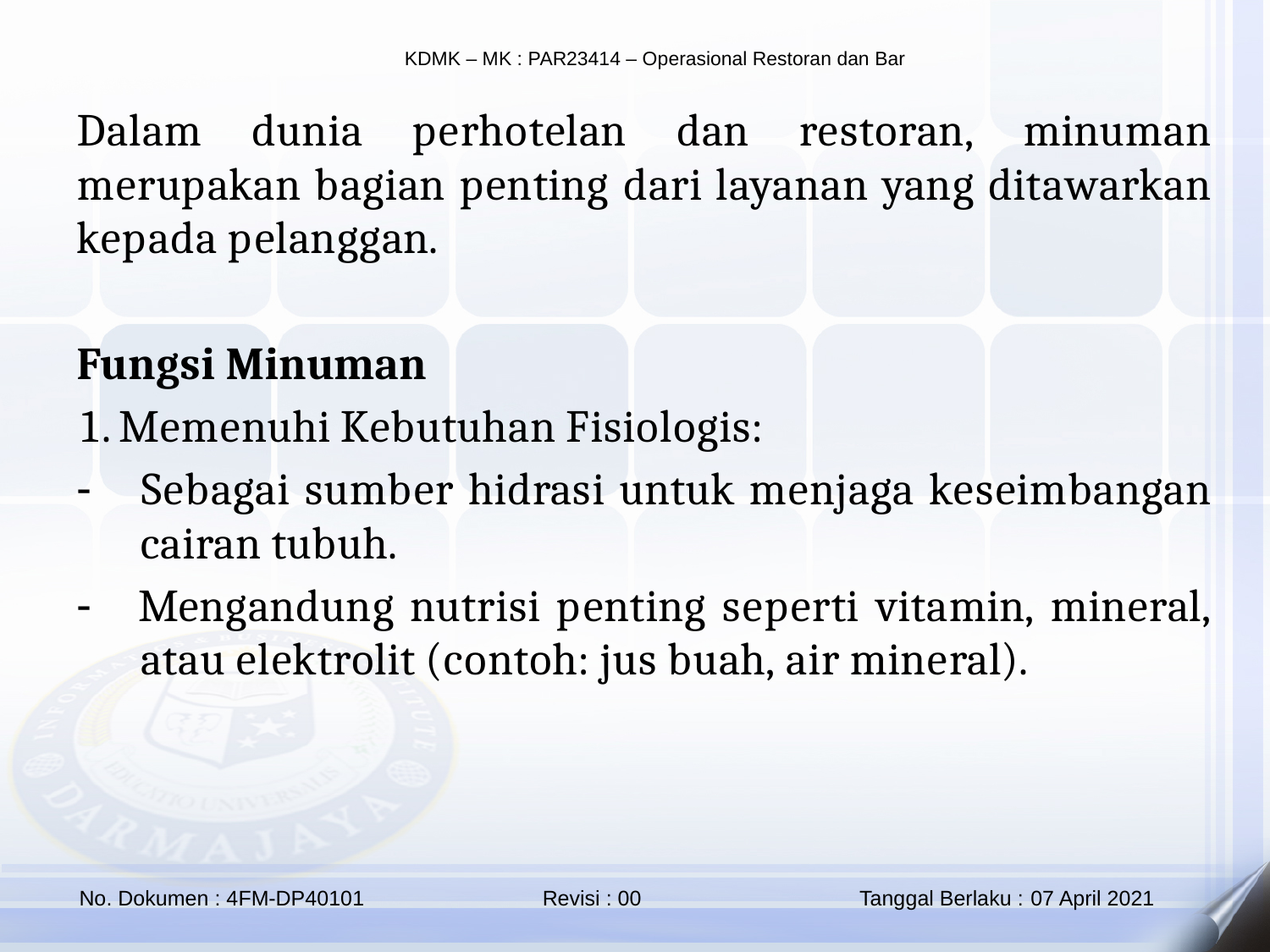

Dalam dunia perhotelan dan restoran, minuman merupakan bagian penting dari layanan yang ditawarkan kepada pelanggan.

Fungsi Minuman
1. Memenuhi Kebutuhan Fisiologis:
Sebagai sumber hidrasi untuk menjaga keseimbangan cairan tubuh.
Mengandung nutrisi penting seperti vitamin, mineral, atau elektrolit (contoh: jus buah, air mineral).